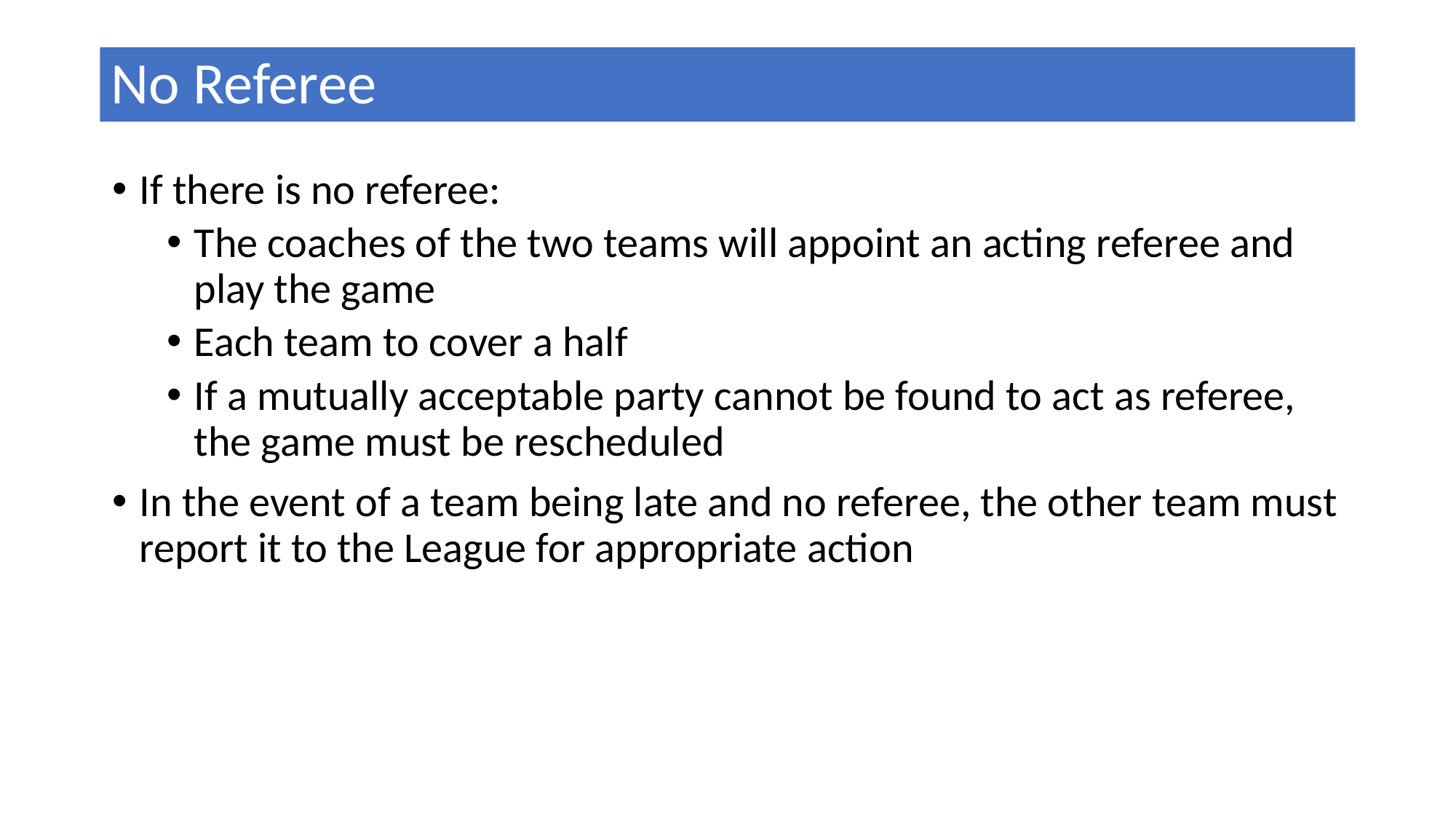

# No Referee
If there is no referee:
The coaches of the two teams will appoint an acting referee and play the game
Each team to cover a half
If a mutually acceptable party cannot be found to act as referee, the game must be rescheduled
In the event of a team being late and no referee, the other team must report it to the League for appropriate action